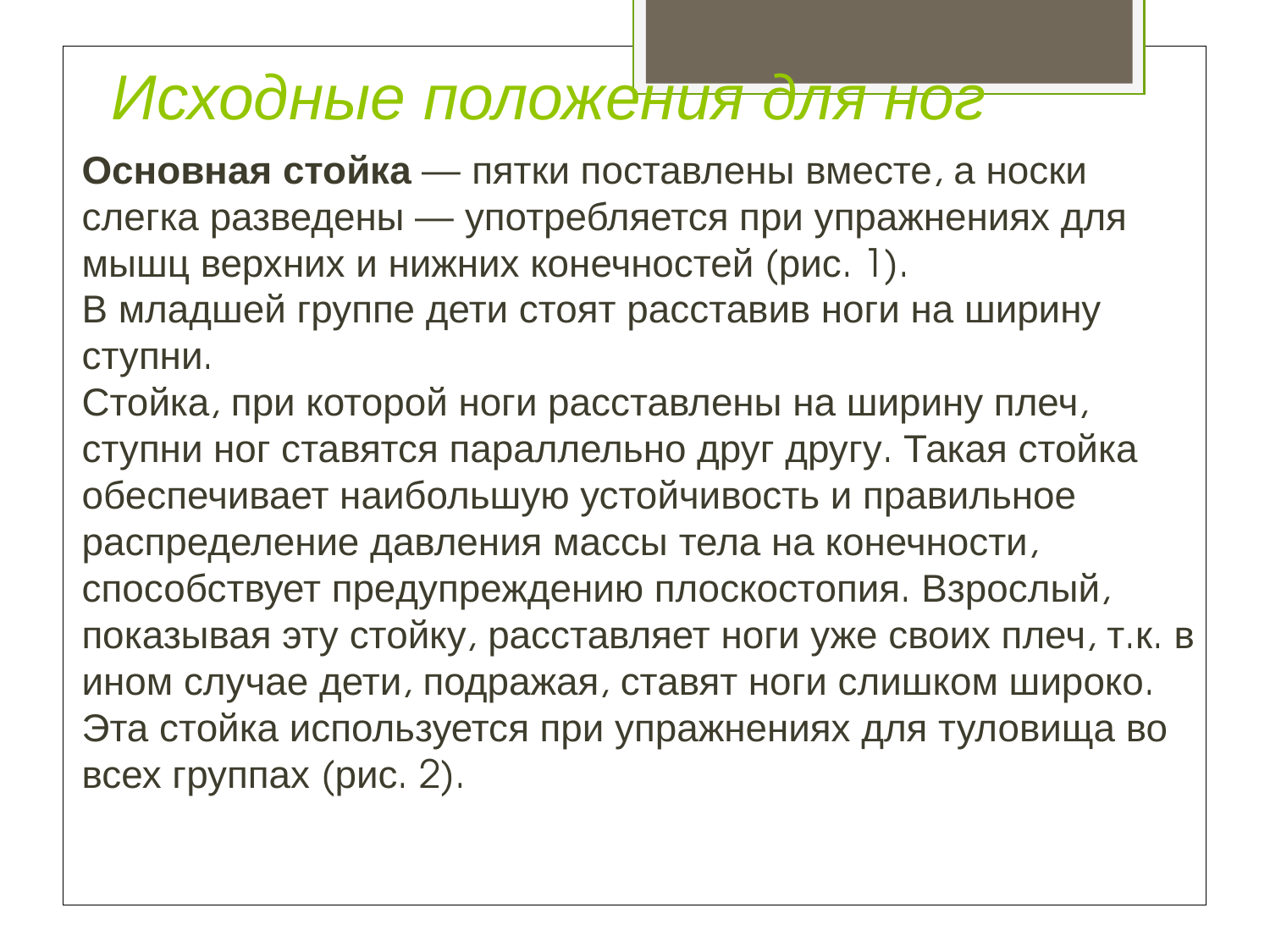

Исходные положения для ног
Основная стойка — пятки поставлены вместе, а носки слегка разведены — употребляется при упражнениях для мышц верхних и нижних конечностей (рис. 1).
В младшей группе дети стоят расставив ноги на ширину ступни.
Стойка, при которой ноги расставлены на ширину плеч, ступни ног ставятся параллельно друг другу. Такая стойка обеспечивает наибольшую устойчивость и правильное распределение давления массы тела на конечности, способствует пре­дупреждению плоскостопия. Взрослый, показывая эту стойку, расставляет ноги уже своих плеч, т.к. в ином случае дети, под­ражая, ставят ноги слишком широко. Эта стойка используется при упражнениях для туловища во всех группах (рис. 2).